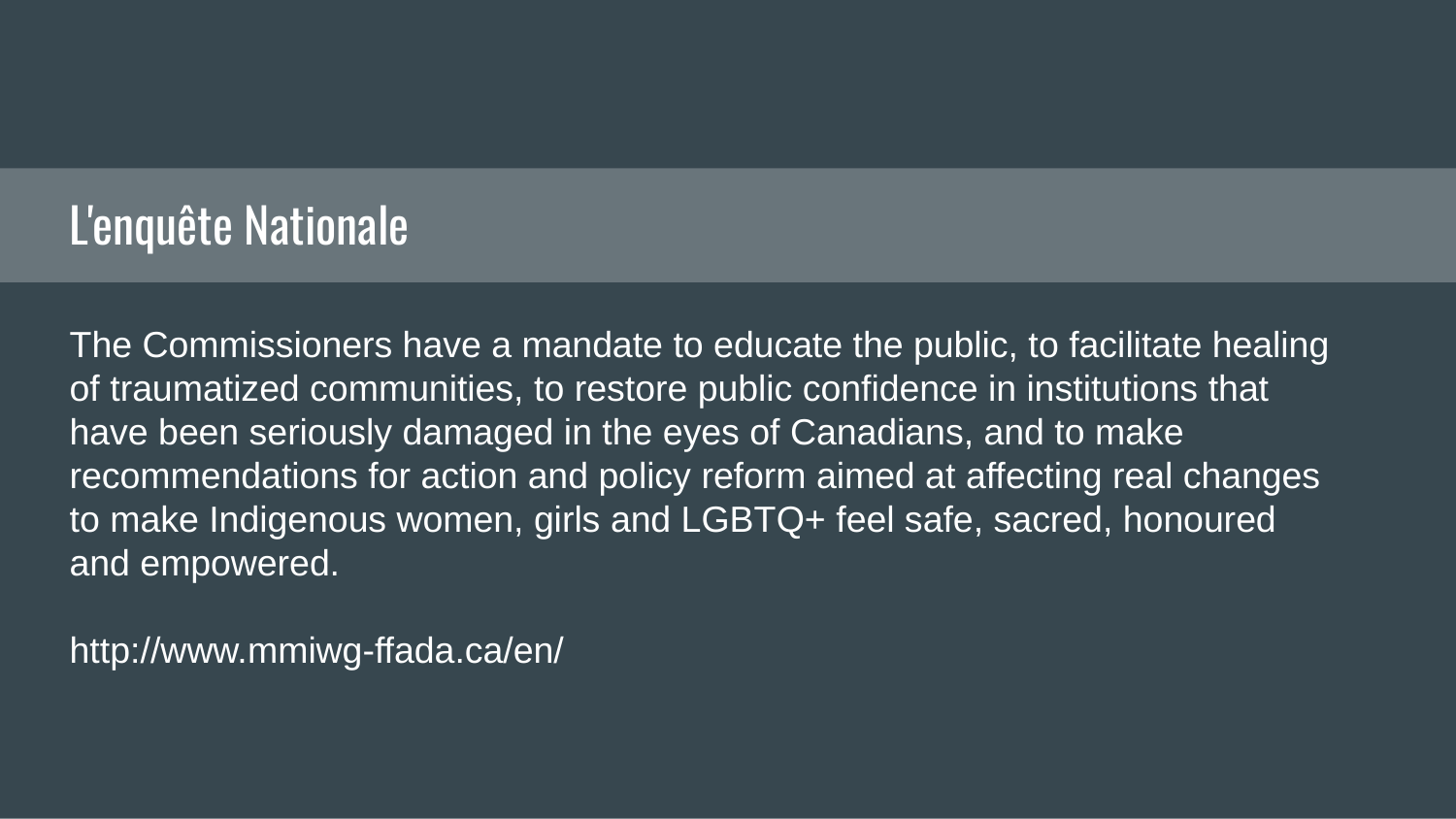

# L'enquête Nationale
The Commissioners have a mandate to educate the public, to facilitate healing of traumatized communities, to restore public confidence in institutions that have been seriously damaged in the eyes of Canadians, and to make recommendations for action and policy reform aimed at affecting real changes to make Indigenous women, girls and LGBTQ+ feel safe, sacred, honoured and empowered.

http://www.mmiwg-ffada.ca/en/